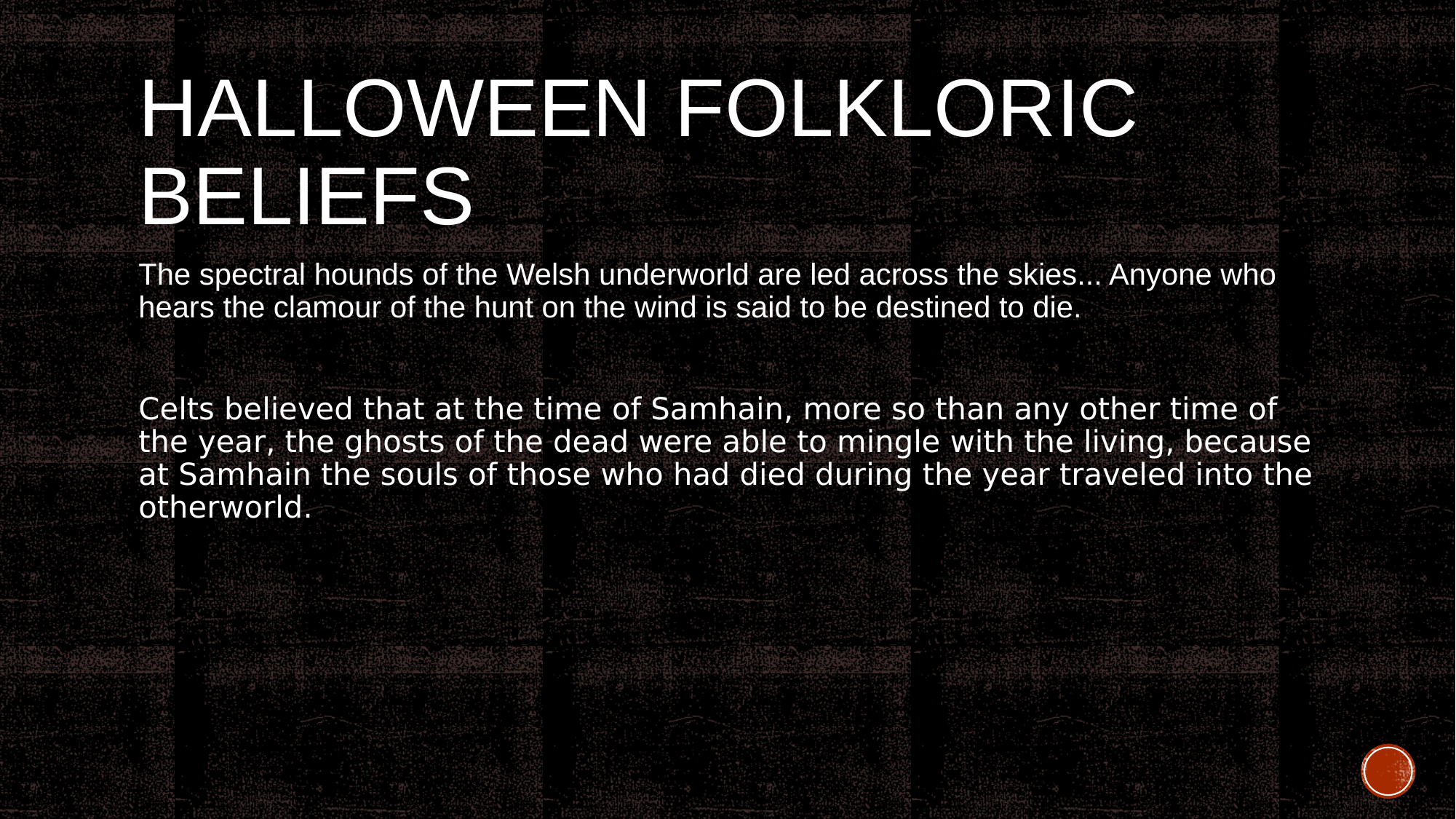

# Halloween folkloric beliefs
The spectral hounds of the Welsh underworld are led across the skies... Anyone who hears the clamour of the hunt on the wind is said to be destined to die.

Celts believed that at the time of Samhain, more so than any other time of the year, the ghosts of the dead were able to mingle with the living, because at Samhain the souls of those who had died during the year traveled into the otherworld.